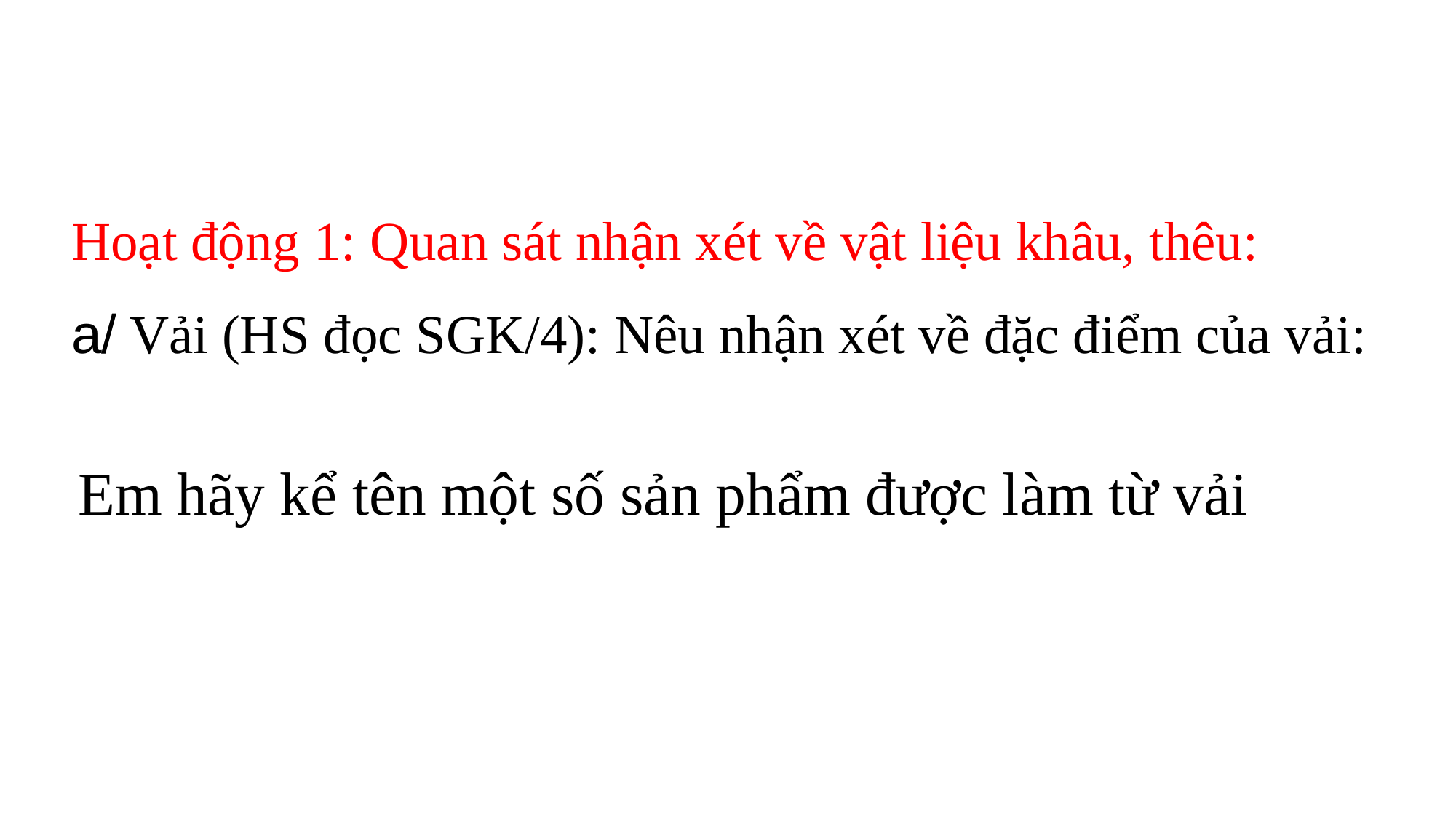

Hoạt động 1: Quan sát nhận xét về vật liệu khâu, thêu:
a/ Vải (HS đọc SGK/4): Nêu nhận xét về đặc điểm của vải:
Em hãy kể tên một số sản phẩm được làm từ vải